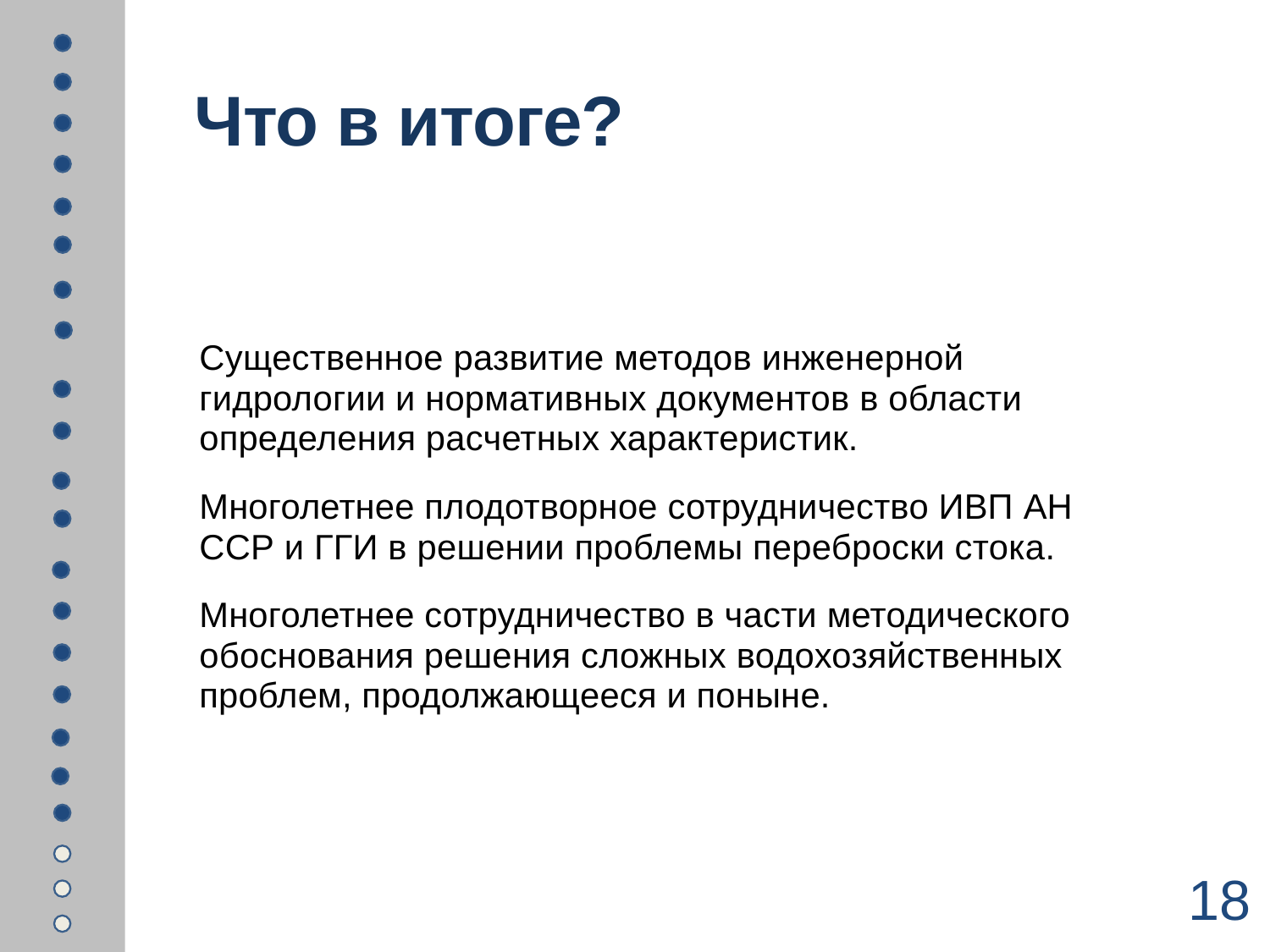

# Что в итоге?

Существенное развитие методов инженерной гидрологии и нормативных документов в области определения расчетных характеристик.
Многолетнее плодотворное сотрудничество ИВП АН ССР и ГГИ в решении проблемы переброски стока.
Многолетнее сотрудничество в части методического обоснования решения сложных водохозяйственных проблем, продолжающееся и поныне.

18